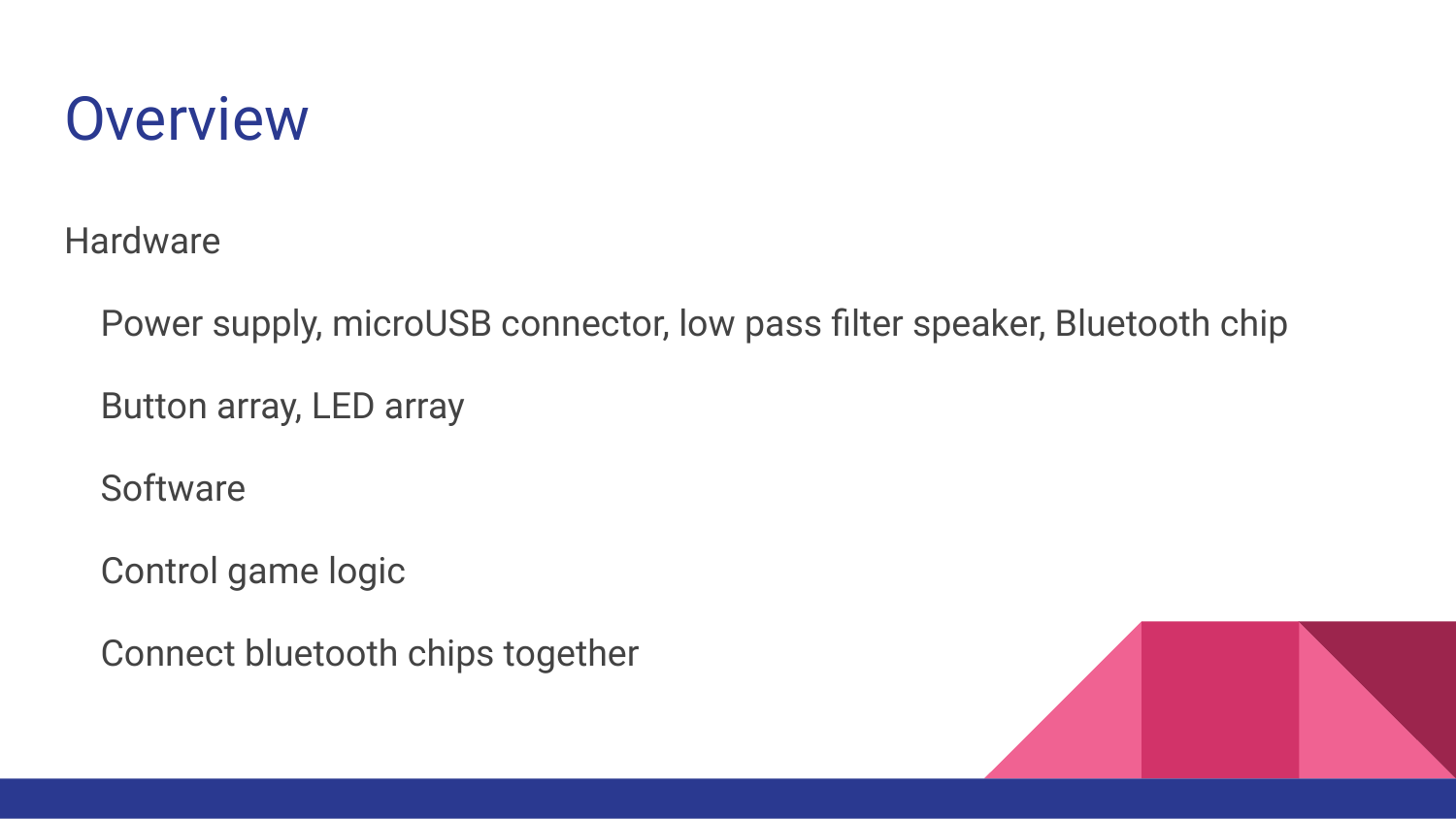

# Overview
Hardware
Power supply, microUSB connector, low pass filter speaker, Bluetooth chip
Button array, LED array
Software
Control game logic
Connect bluetooth chips together